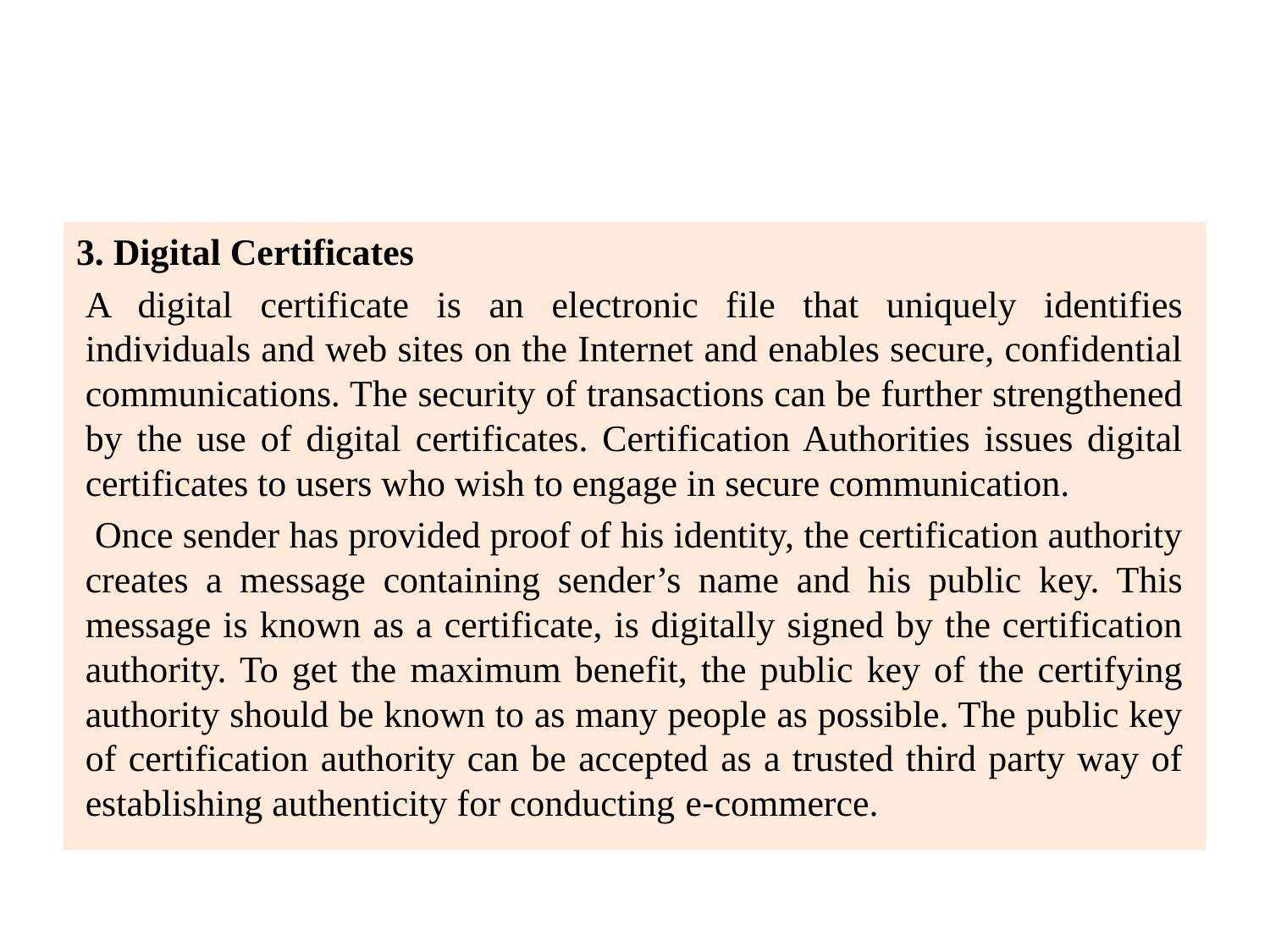

#

3. Digital Certificates
	A digital certificate is an electronic file that uniquely identifies individuals and web sites on the Internet and enables secure, confidential communications. The security of transactions can be further strengthened by the use of digital certificates. Certification Authorities issues digital certificates to users who wish to engage in secure communication.
	 Once sender has provided proof of his identity, the certification authority creates a message containing sender’s name and his public key. This message is known as a certificate, is digitally signed by the certification authority. To get the maximum benefit, the public key of the certifying authority should be known to as many people as possible. The public key of certification authority can be accepted as a trusted third party way of establishing authenticity for conducting e‐commerce.